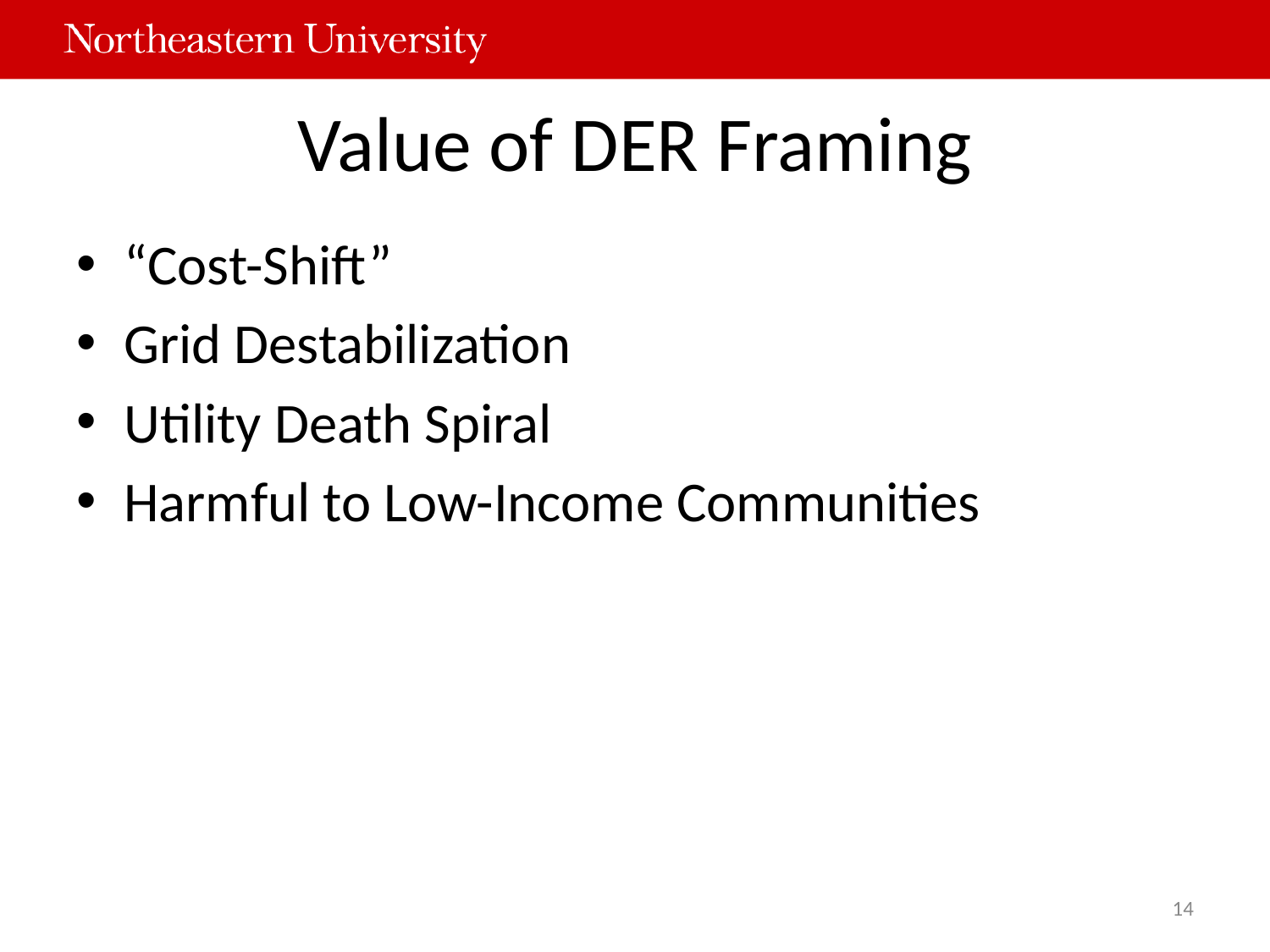

# Value of DER Framing
“Cost-Shift”
Grid Destabilization
Utility Death Spiral
Harmful to Low-Income Communities
14